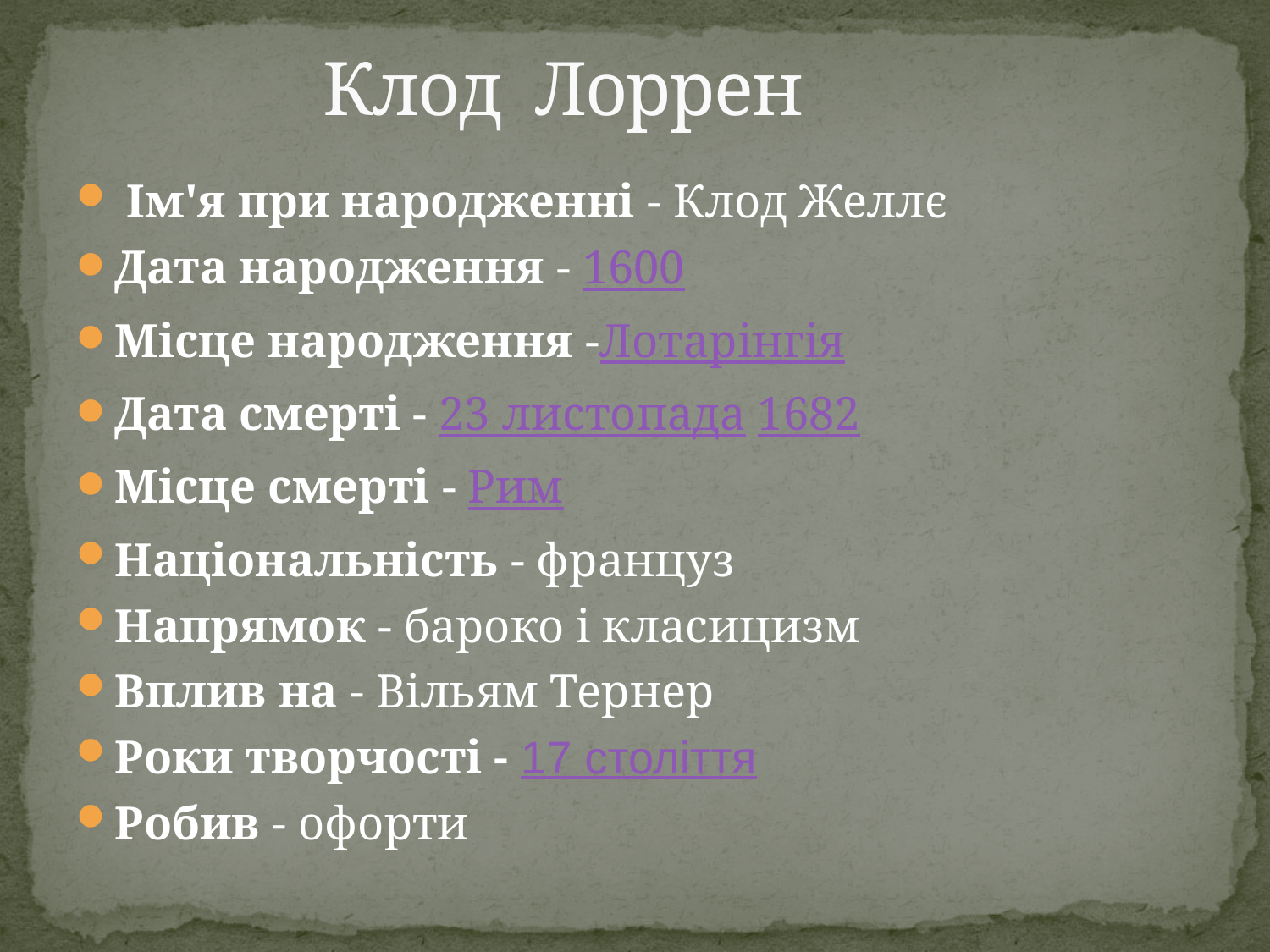

# Клод  Лоррен
 Ім'я при народженні - Клод Желлє
Дата народження - 1600
Місце народження -Лотарінгія
Дата смерті - 23 листопада 1682
Місце смерті - Рим
Національність - француз
Напрямок - бароко і класицизм
Вплив на - Вільям Тернер
Роки творчості - 17 століття
Робив - офорти